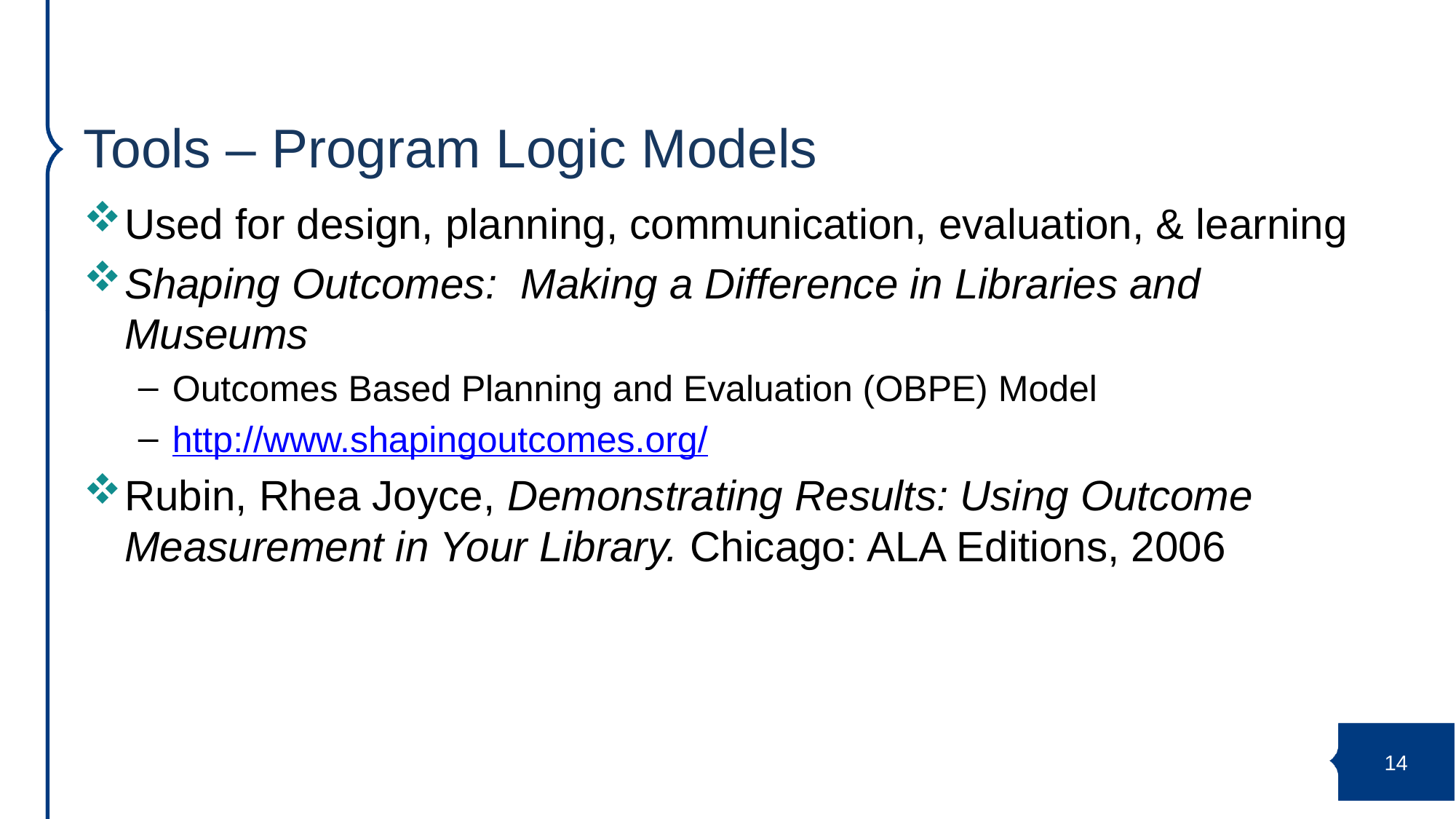

# Tools – Program Logic Models
Used for design, planning, communication, evaluation, & learning
Shaping Outcomes:  Making a Difference in Libraries and Museums
Outcomes Based Planning and Evaluation (OBPE) Model
http://www.shapingoutcomes.org/
Rubin, Rhea Joyce, Demonstrating Results: Using Outcome Measurement in Your Library. Chicago: ALA Editions, 2006